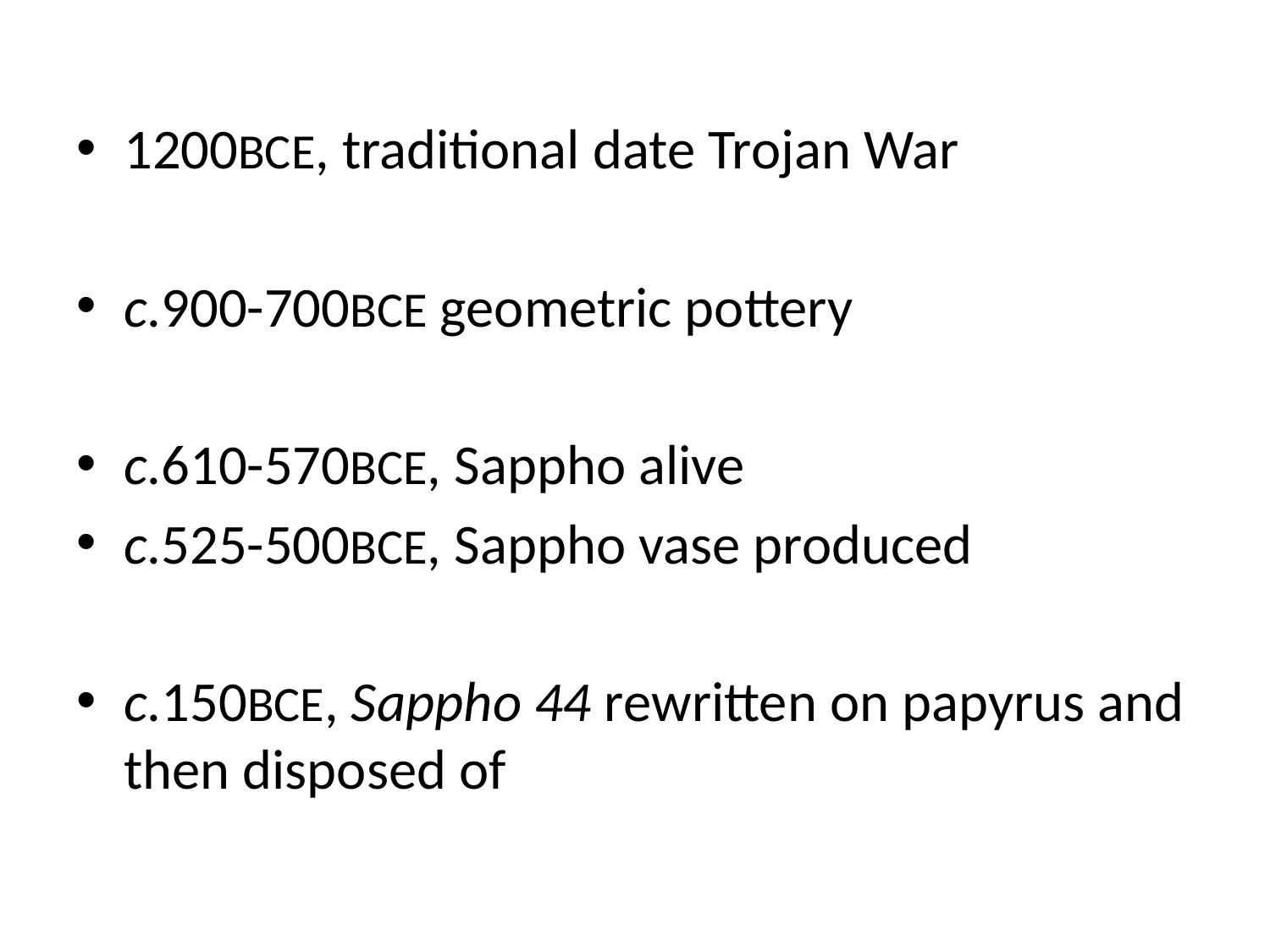

1200BCE, traditional date Trojan War

c.900-700BCE geometric pottery

c.610-570BCE, Sappho alive
c.525-500BCE, Sappho vase produced

c.150BCE, Sappho 44 rewritten on papyrus and then disposed of